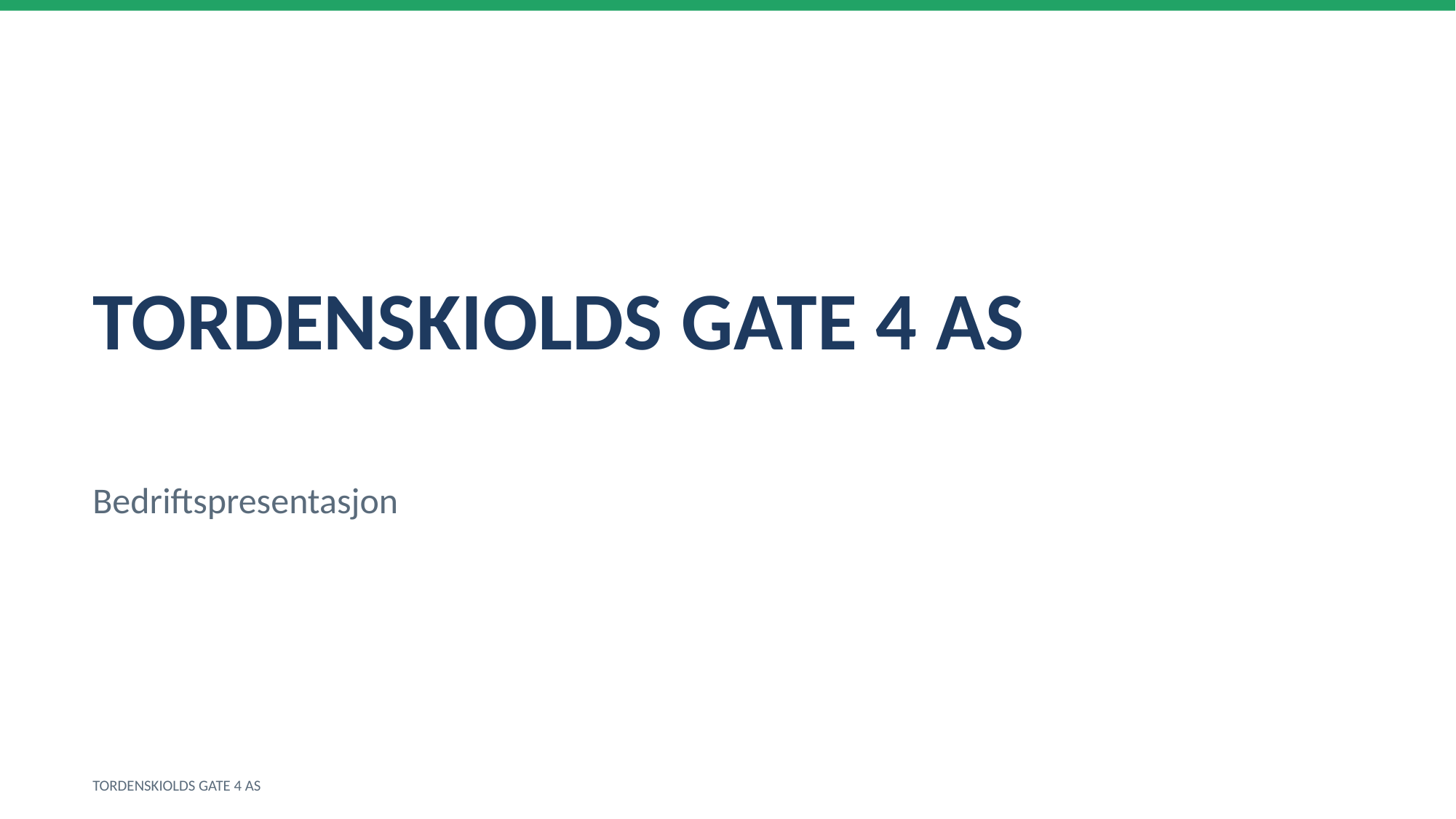

TORDENSKIOLDS GATE 4 AS
Bedriftspresentasjon
TORDENSKIOLDS GATE 4 AS